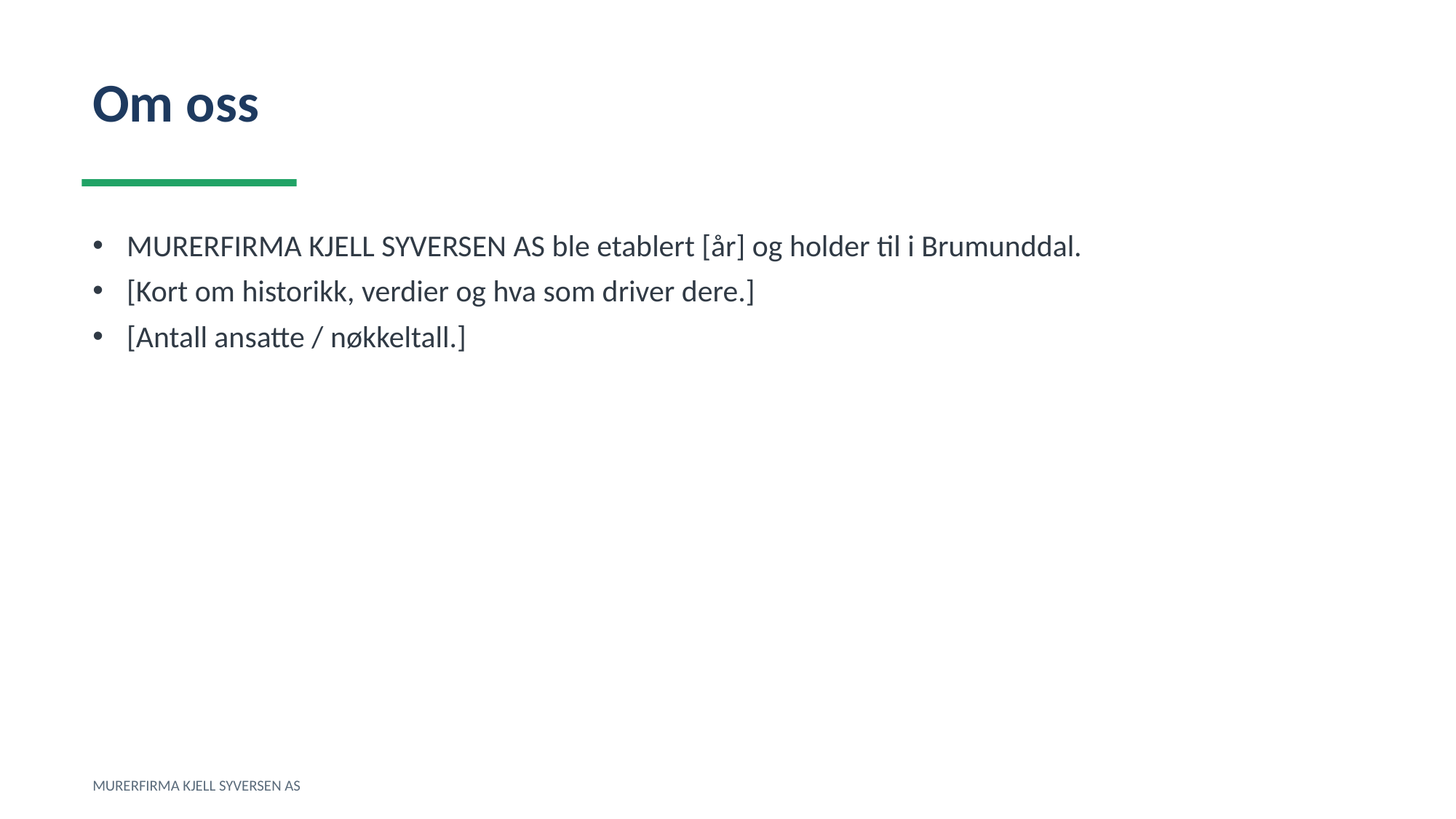

Om oss

MURERFIRMA KJELL SYVERSEN AS ble etablert [år] og holder til i Brumunddal.
[Kort om historikk, verdier og hva som driver dere.]
[Antall ansatte / nøkkeltall.]
MURERFIRMA KJELL SYVERSEN AS